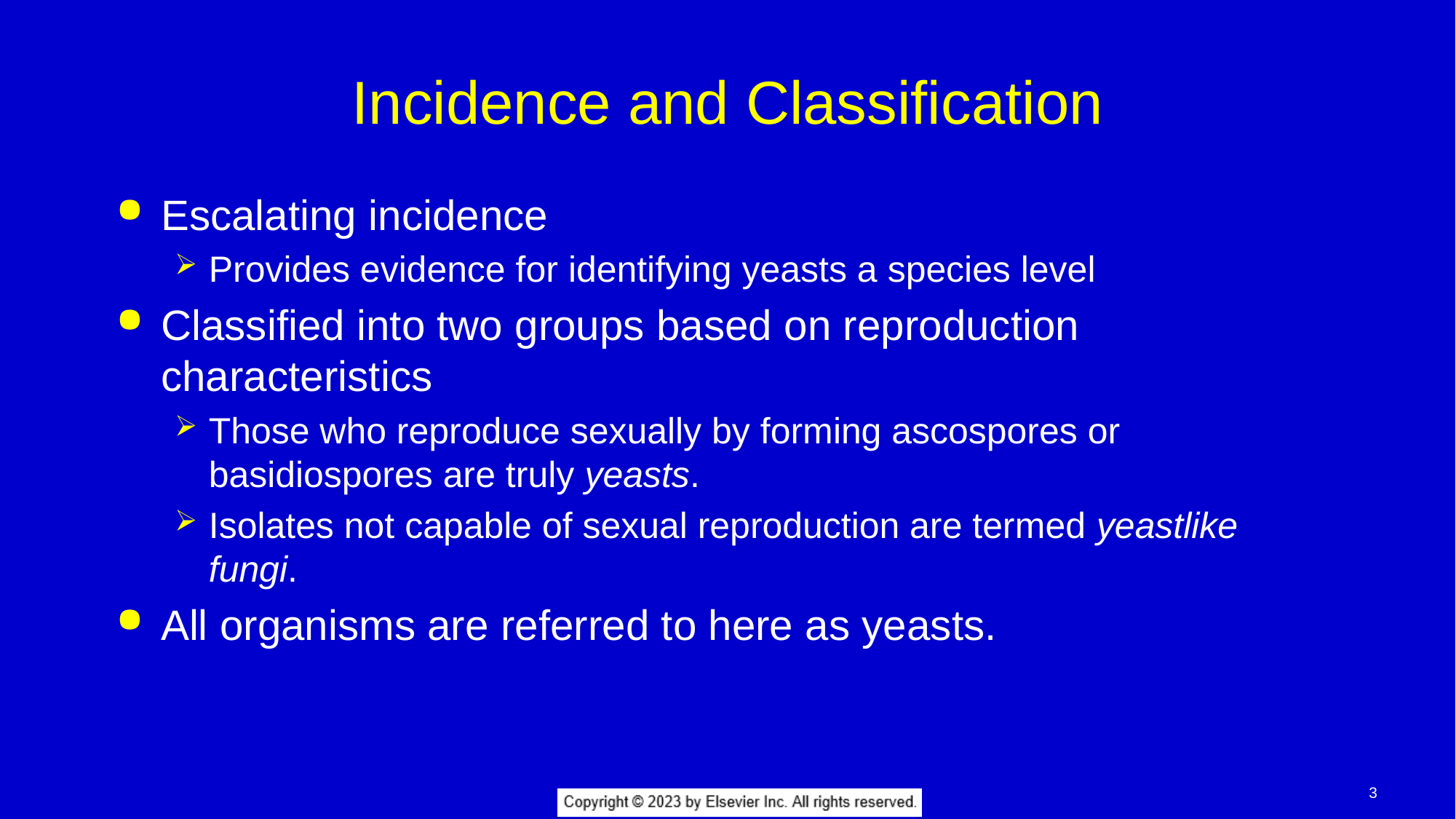

# Incidence and Classification
Escalating incidence
Provides evidence for identifying yeasts a species level
Classified into two groups based on reproduction characteristics
Those who reproduce sexually by forming ascospores or basidiospores are truly yeasts.
Isolates not capable of sexual reproduction are termed yeastlike fungi.
All organisms are referred to here as yeasts.